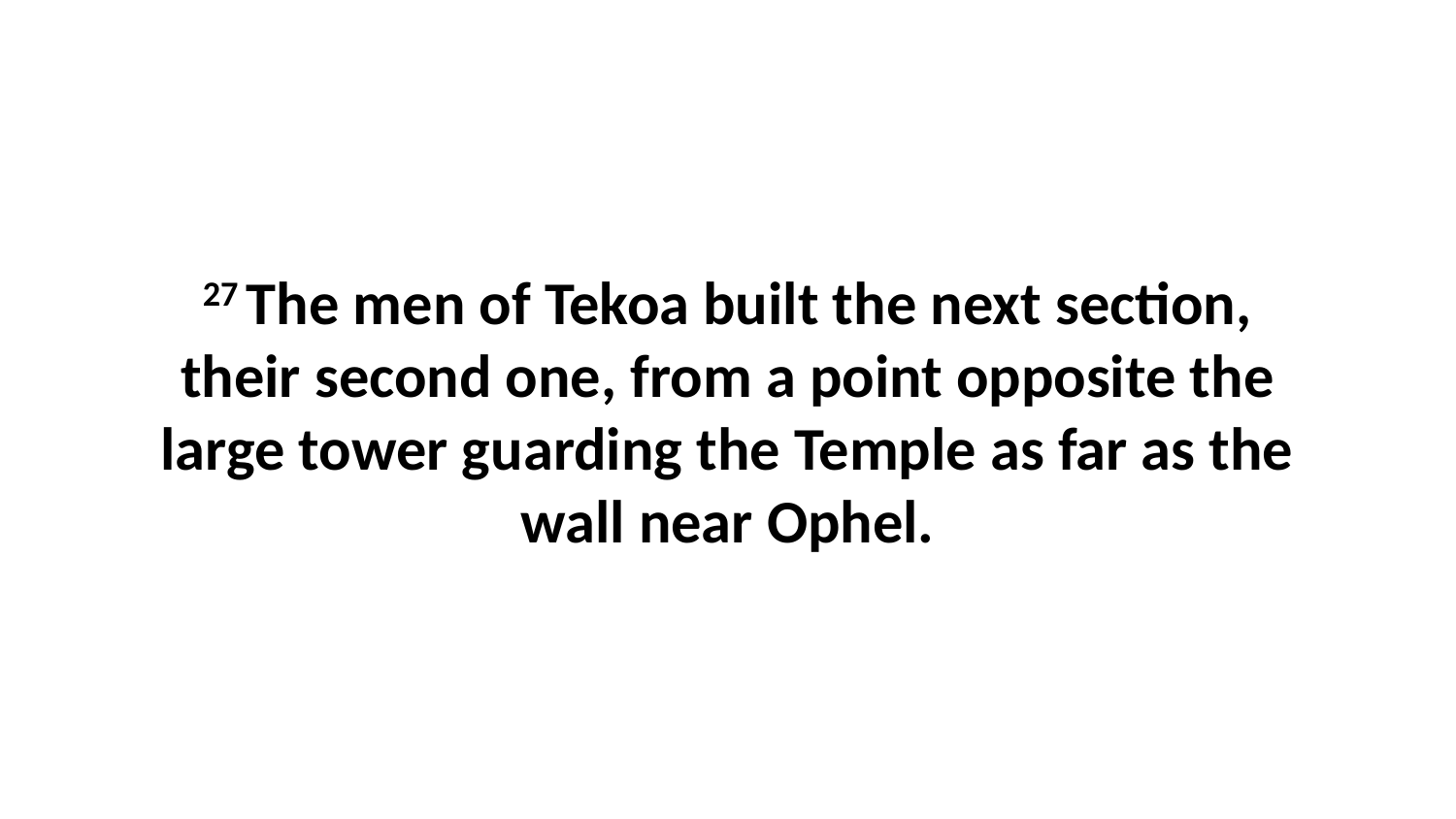

27 The men of Tekoa built the next section, their second one, from a point opposite the large tower guarding the Temple as far as the wall near Ophel.